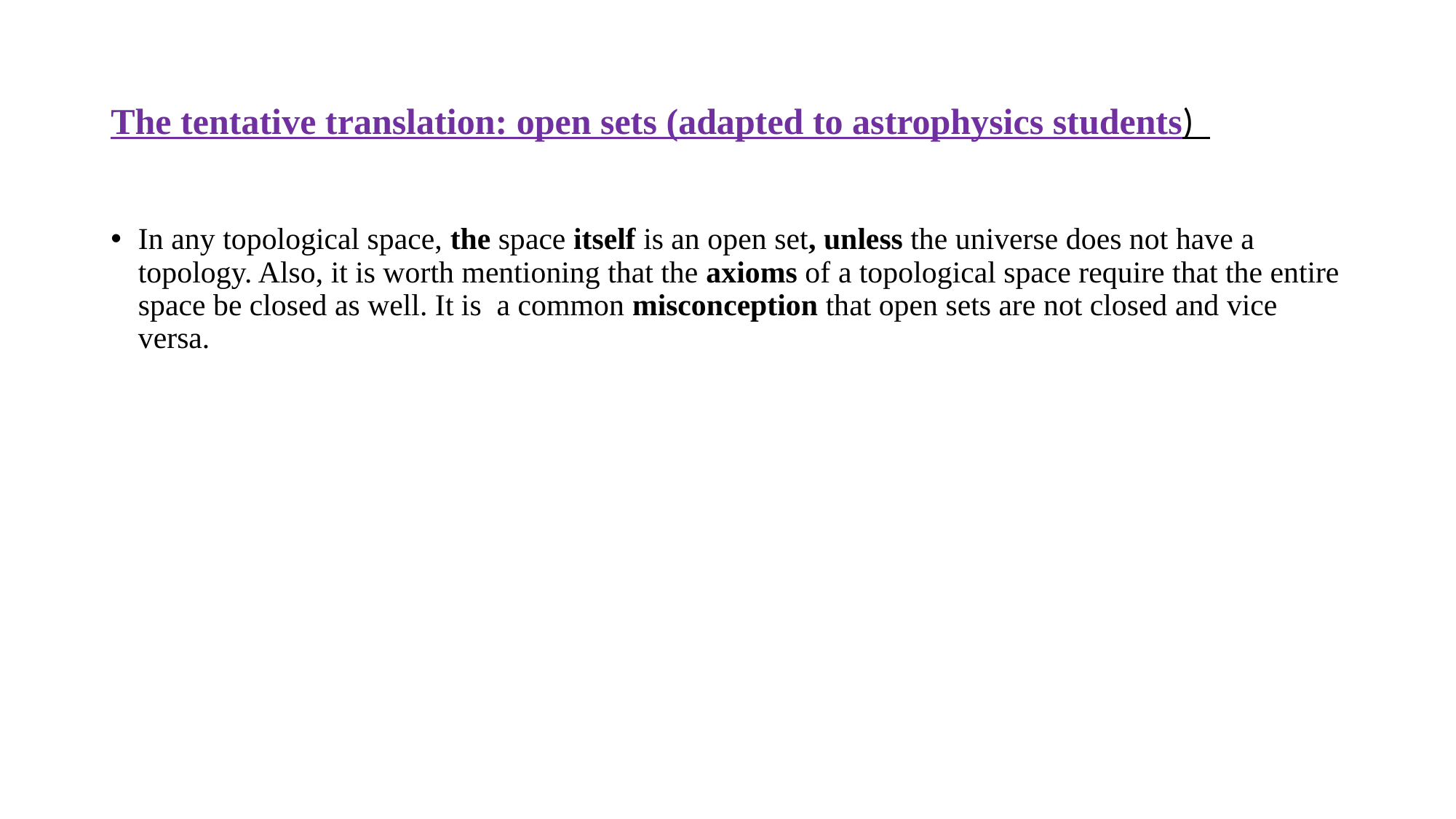

# The tentative translation: open sets (adapted to astrophysics students)
In any topological space, the space itself is an open set, unless the universe does not have a topology. Also, it is worth mentioning that the axioms of a topological space require that the entire space be closed as well. It is  a common misconception that open sets are not closed and vice versa.